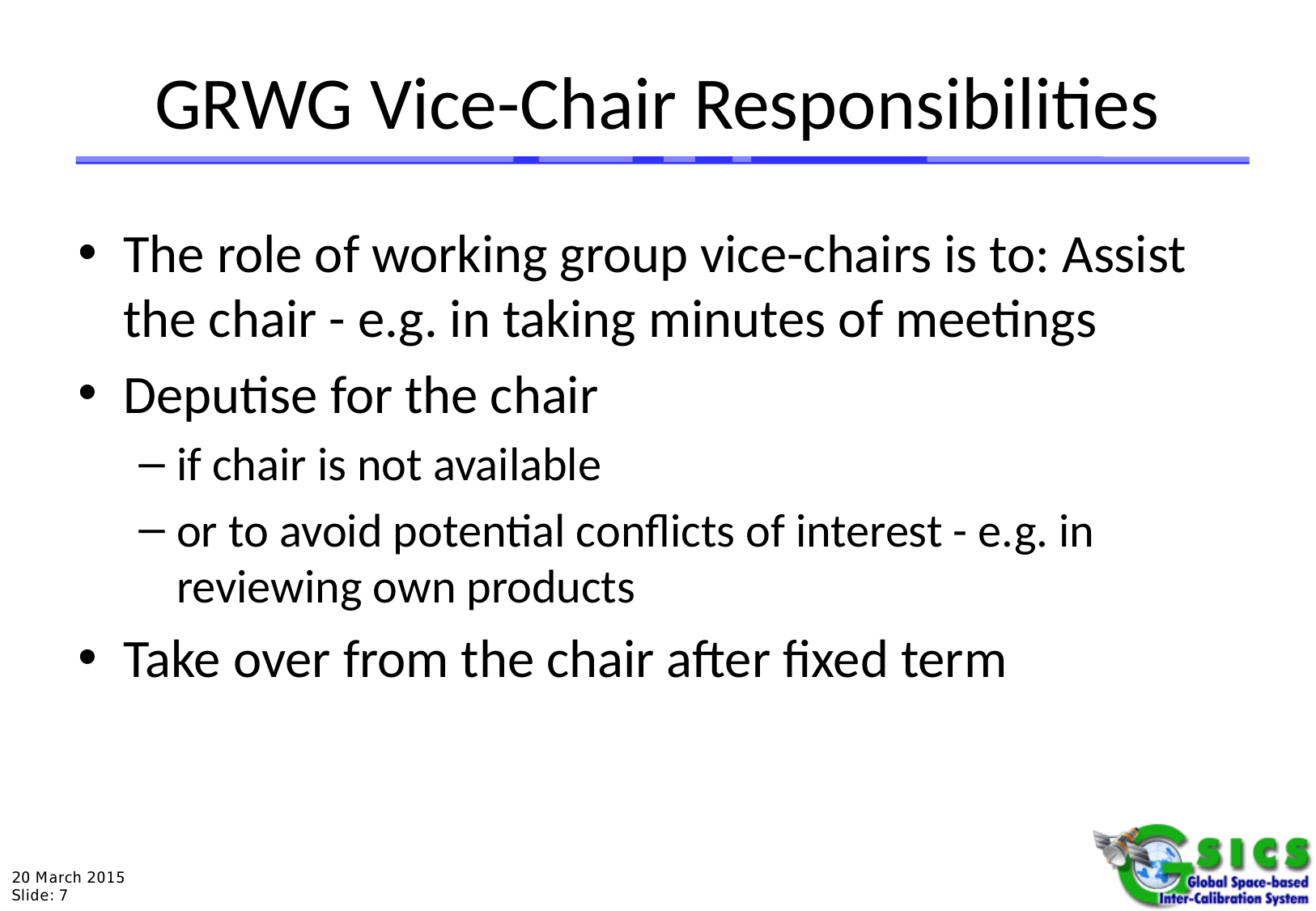

# GRWG Vice-Chair Responsibilities
The role of working group vice-chairs is to: Assist the chair - e.g. in taking minutes of meetings
Deputise for the chair
if chair is not available
or to avoid potential conflicts of interest - e.g. in reviewing own products
Take over from the chair after fixed term